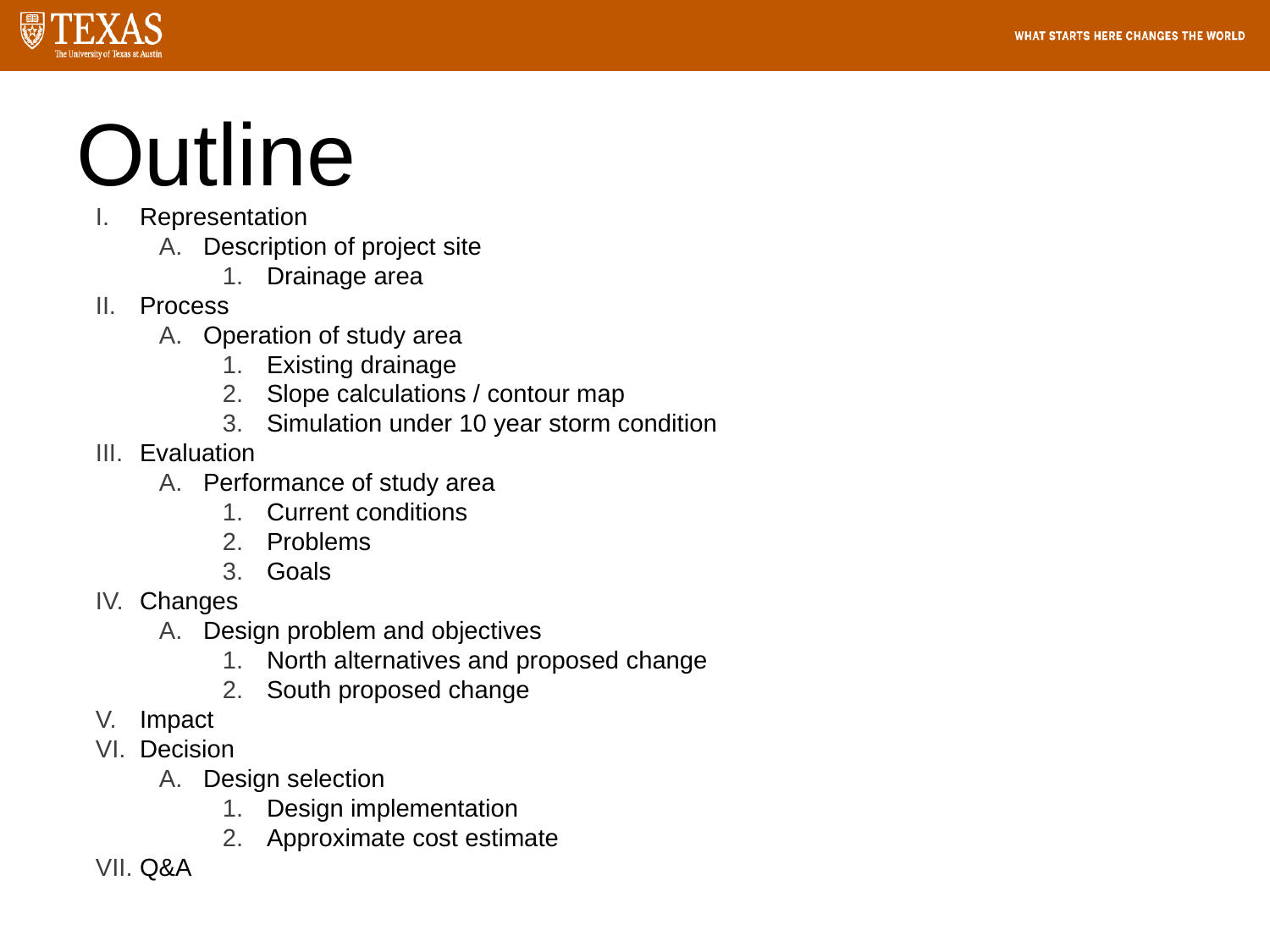

# Outline
Representation
Description of project site
Drainage area
Process
Operation of study area
Existing drainage
Slope calculations / contour map
Simulation under 10 year storm condition
Evaluation
Performance of study area
Current conditions
Problems
Goals
Changes
Design problem and objectives
North alternatives and proposed change
South proposed change
Impact
Decision
Design selection
Design implementation
Approximate cost estimate
Q&A